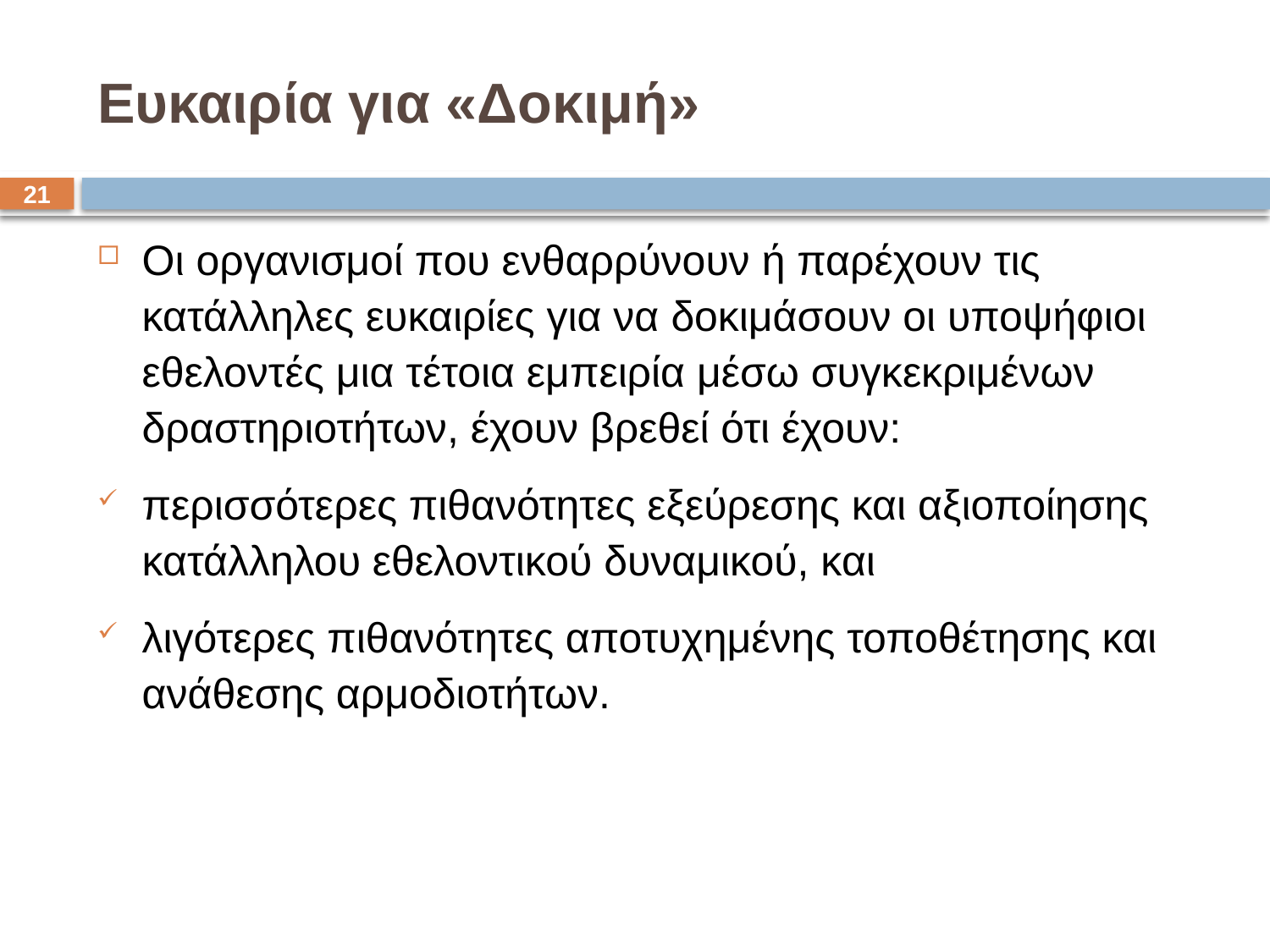

# Ευκαιρία για «Δοκιμή»
21
Οι οργανισμοί που ενθαρρύνουν ή παρέχουν τις κατάλληλες ευκαιρίες για να δοκιμάσουν οι υποψήφιοι εθελοντές μια τέτοια εμπειρία μέσω συγκεκριμένων δραστηριοτήτων, έχουν βρεθεί ότι έχουν:
περισσότερες πιθανότητες εξεύρεσης και αξιοποίησης κατάλληλου εθελοντικού δυναμικού, και
λιγότερες πιθανότητες αποτυχημένης τοποθέτησης και ανάθεσης αρμοδιοτήτων.